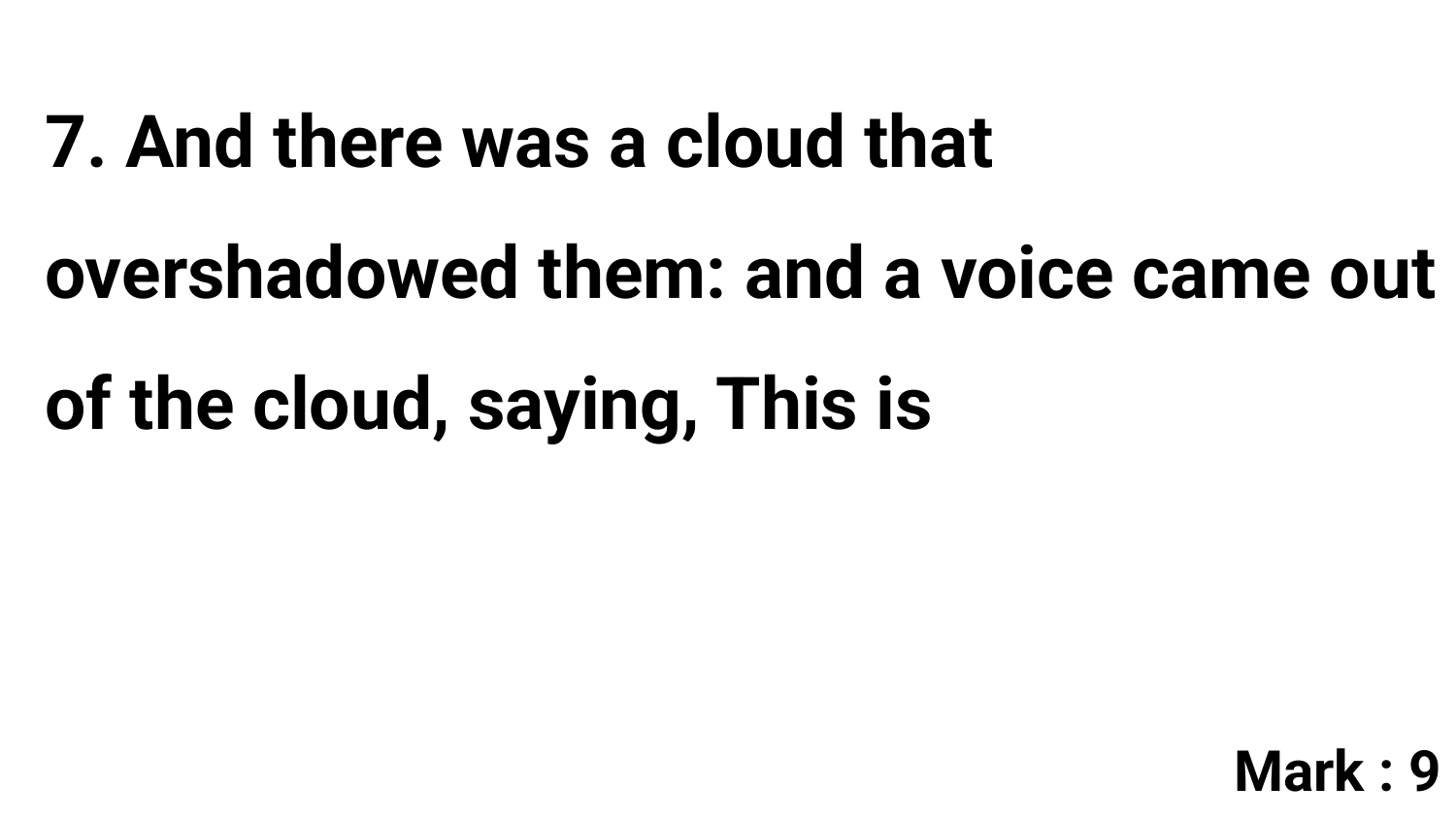

7. And there was a cloud that overshadowed them: and a voice came out of the cloud, saying, This is
Mark : 9